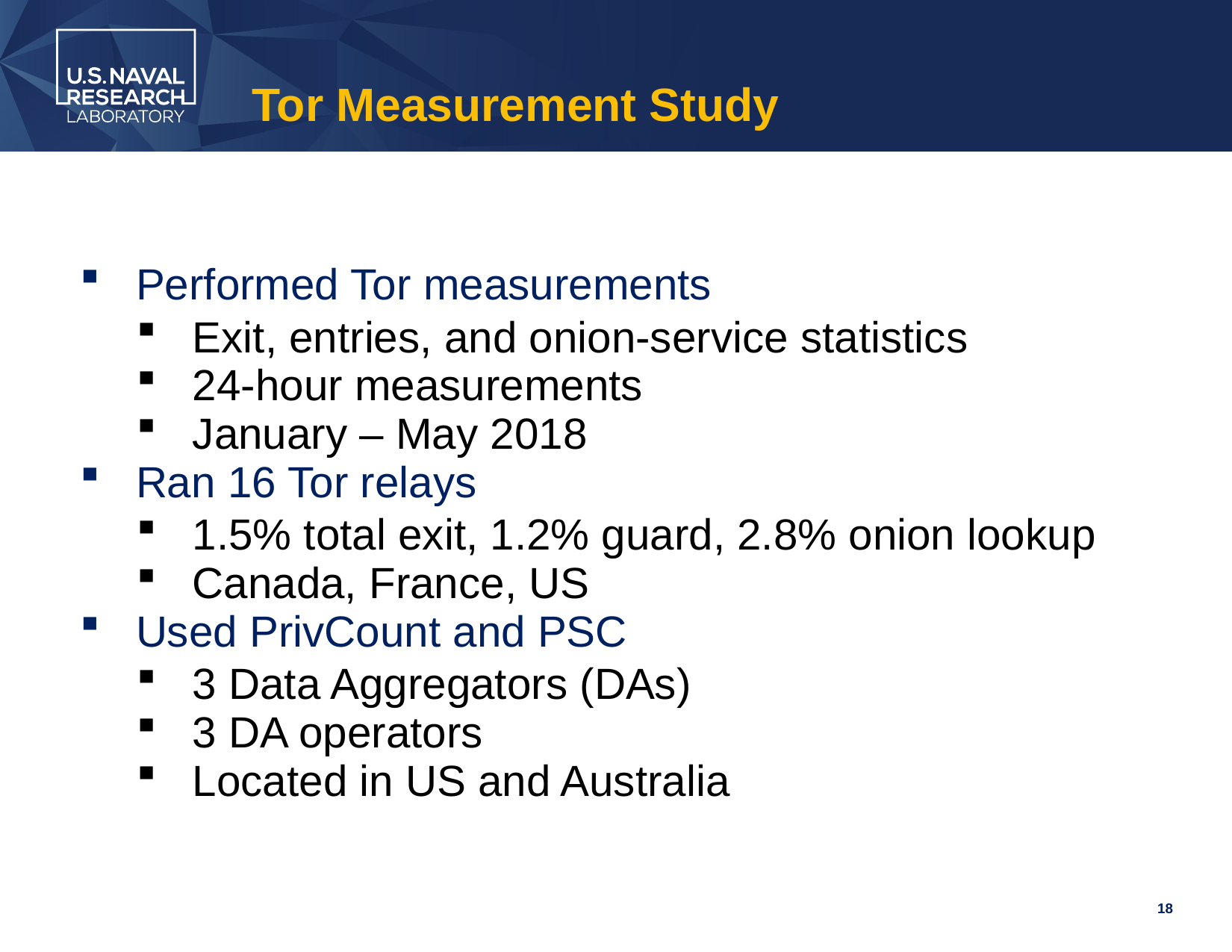

# Tor Measurement Study
Performed Tor measurements
Exit, entries, and onion-service statistics
24-hour measurements
January – May 2018
Ran 16 Tor relays
1.5% total exit, 1.2% guard, 2.8% onion lookup
Canada, France, US
Used PrivCount and PSC
3 Data Aggregators (DAs)
3 DA operators
Located in US and Australia
18